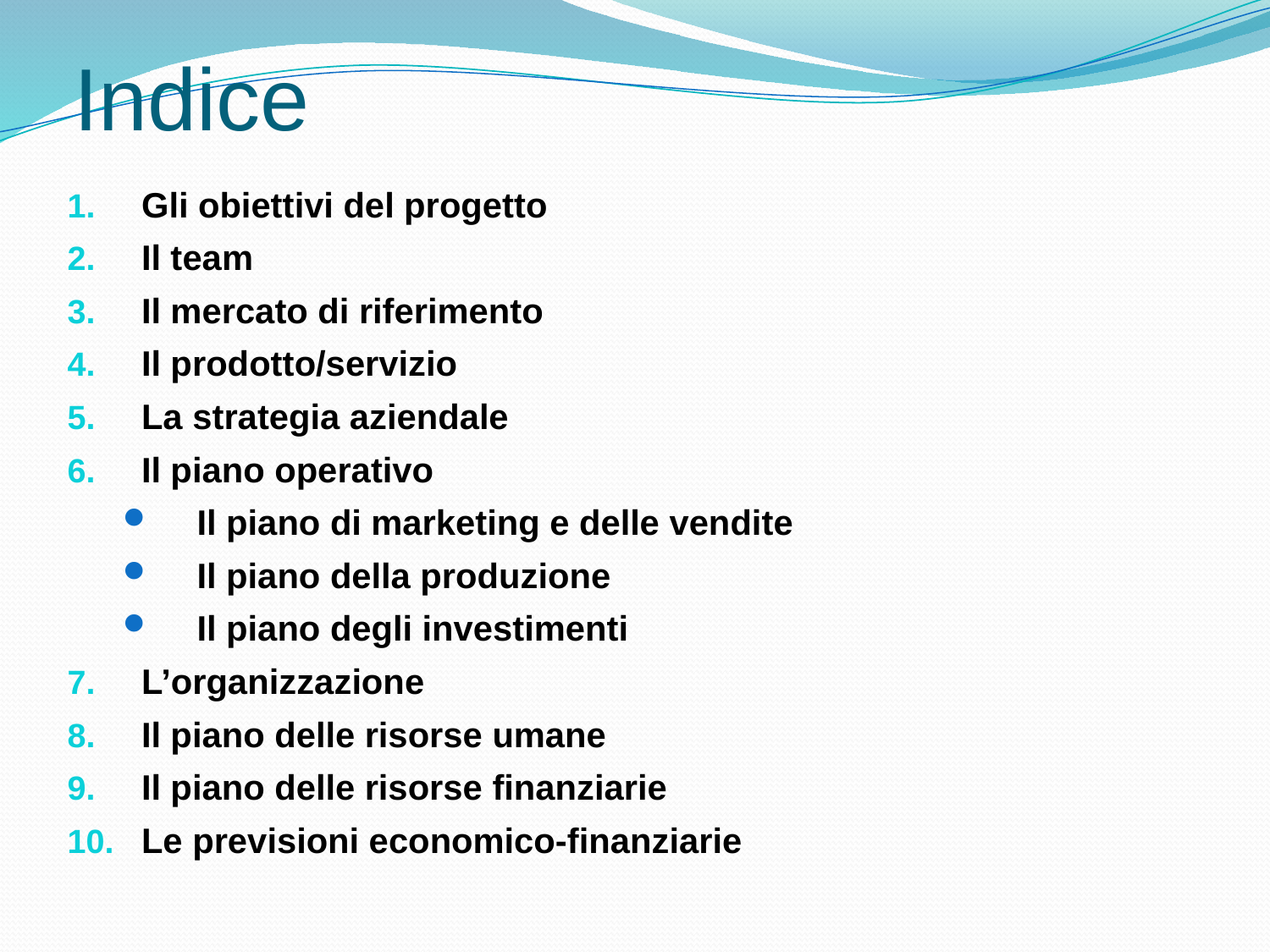

# Indice
Gli obiettivi del progetto
Il team
Il mercato di riferimento
Il prodotto/servizio
La strategia aziendale
Il piano operativo
Il piano di marketing e delle vendite
Il piano della produzione
Il piano degli investimenti
L’organizzazione
Il piano delle risorse umane
Il piano delle risorse finanziarie
Le previsioni economico-finanziarie